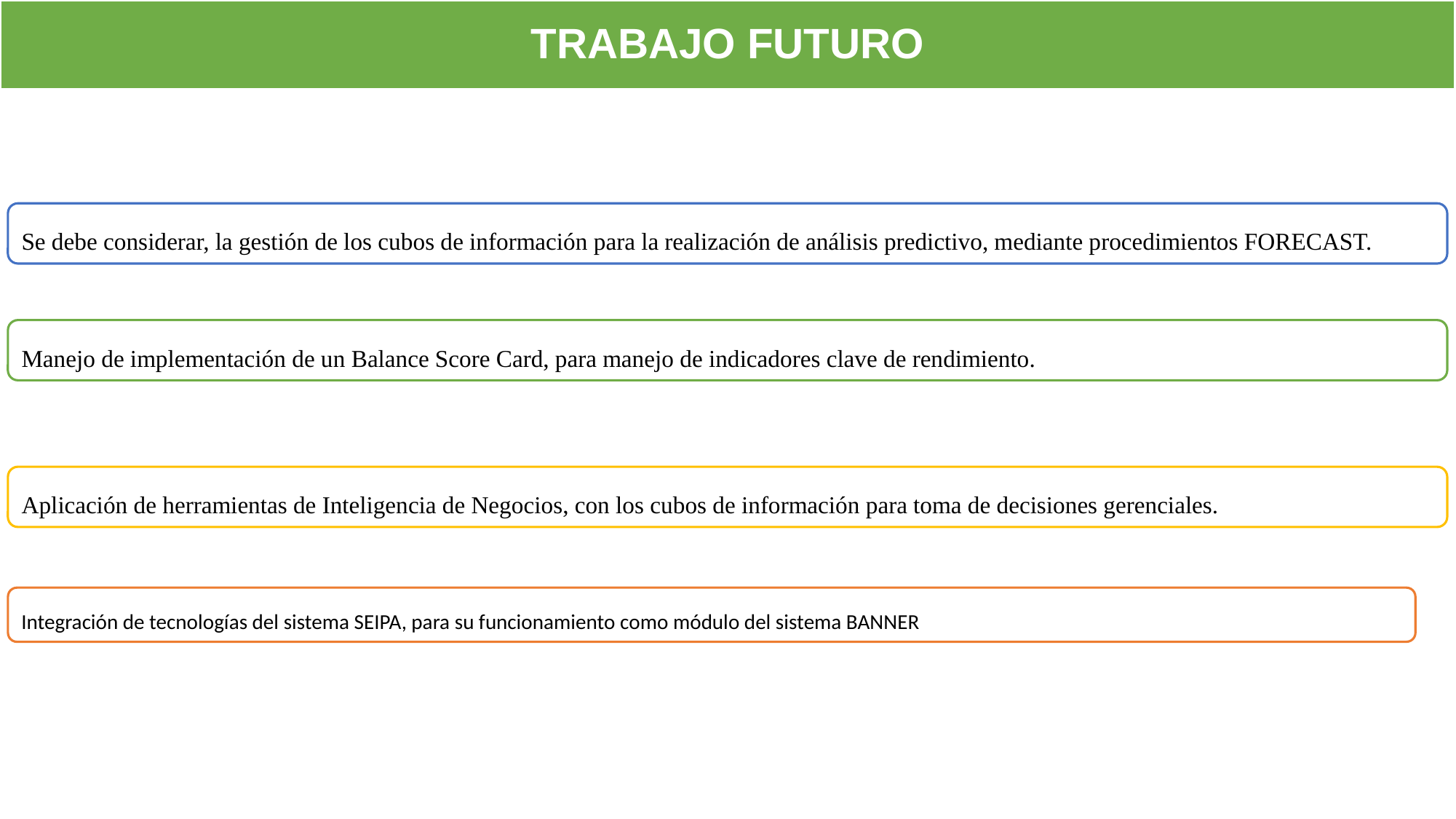

# TRABAJO FUTURO
Se debe considerar, la gestión de los cubos de información para la realización de análisis predictivo, mediante procedimientos FORECAST.
Manejo de implementación de un Balance Score Card, para manejo de indicadores clave de rendimiento.
Aplicación de herramientas de Inteligencia de Negocios, con los cubos de información para toma de decisiones gerenciales.
Integración de tecnologías del sistema SEIPA, para su funcionamiento como módulo del sistema BANNER